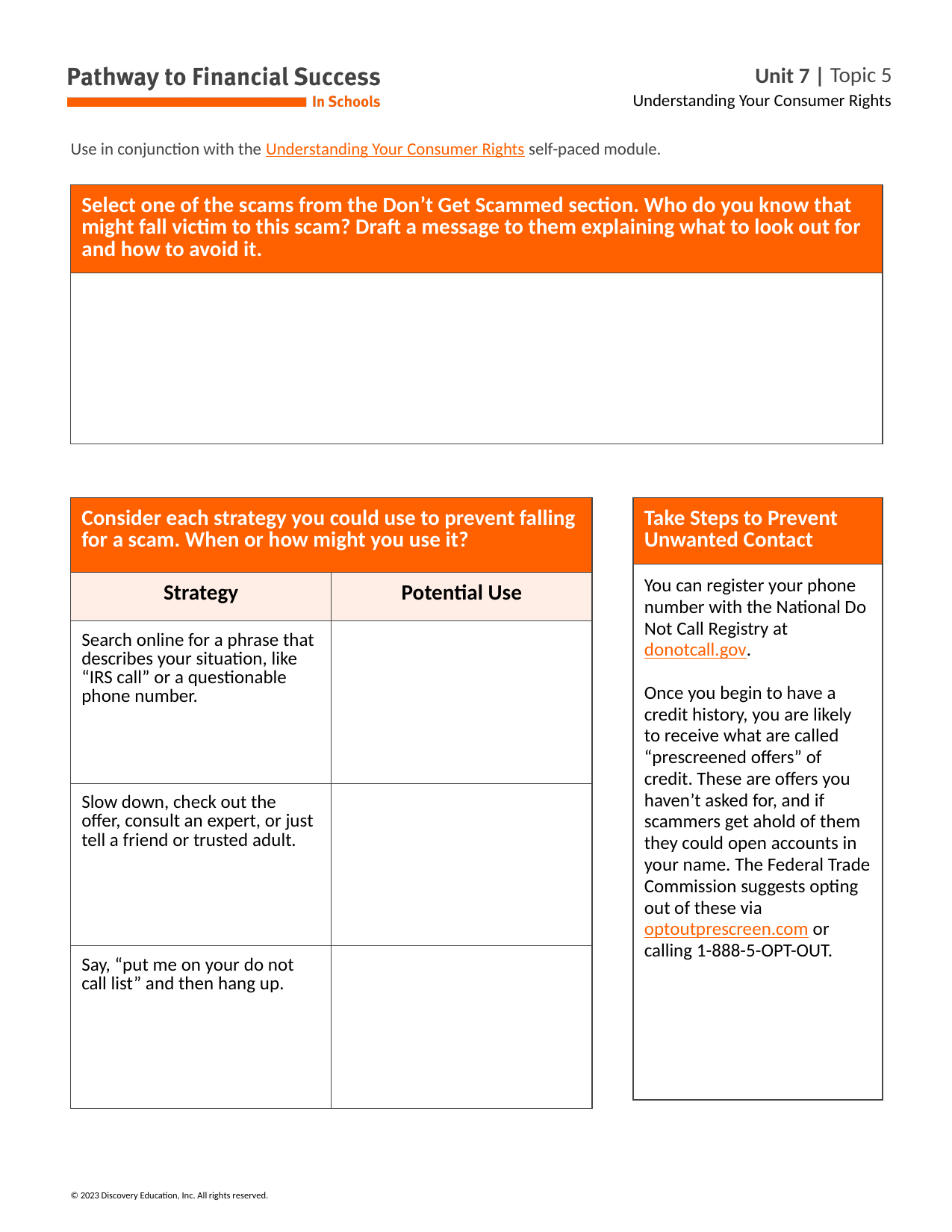

Use in conjunction with the Understanding Your Consumer Rights self-paced module.
| Select one of the scams from the Don’t Get Scammed section. Who do you know that might fall victim to this scam? Draft a message to them explaining what to look out for and how to avoid it. |
| --- |
|  |
| Consider each strategy you could use to prevent falling for a scam. When or how might you use it? |  |
| --- | --- |
| Strategy | Potential Use |
| Search online for a phrase that describes your situation, like “IRS call” or a questionable phone number. |  |
| Slow down, check out the offer, consult an expert, or just tell a friend or trusted adult. |  |
| Say, “put me on your do not call list” and then hang up. |  |
| Take Steps to Prevent Unwanted Contact |
| --- |
| You can register your phone number with the National Do Not Call Registry at donotcall.gov. Once you begin to have a credit history, you are likely to receive what are called “prescreened offers” of credit. These are offers you haven’t asked for, and if scammers get ahold of them they could open accounts in your name. The Federal Trade Commission suggests opting out of these via optoutprescreen.com or calling 1-888-5-OPT-OUT. |